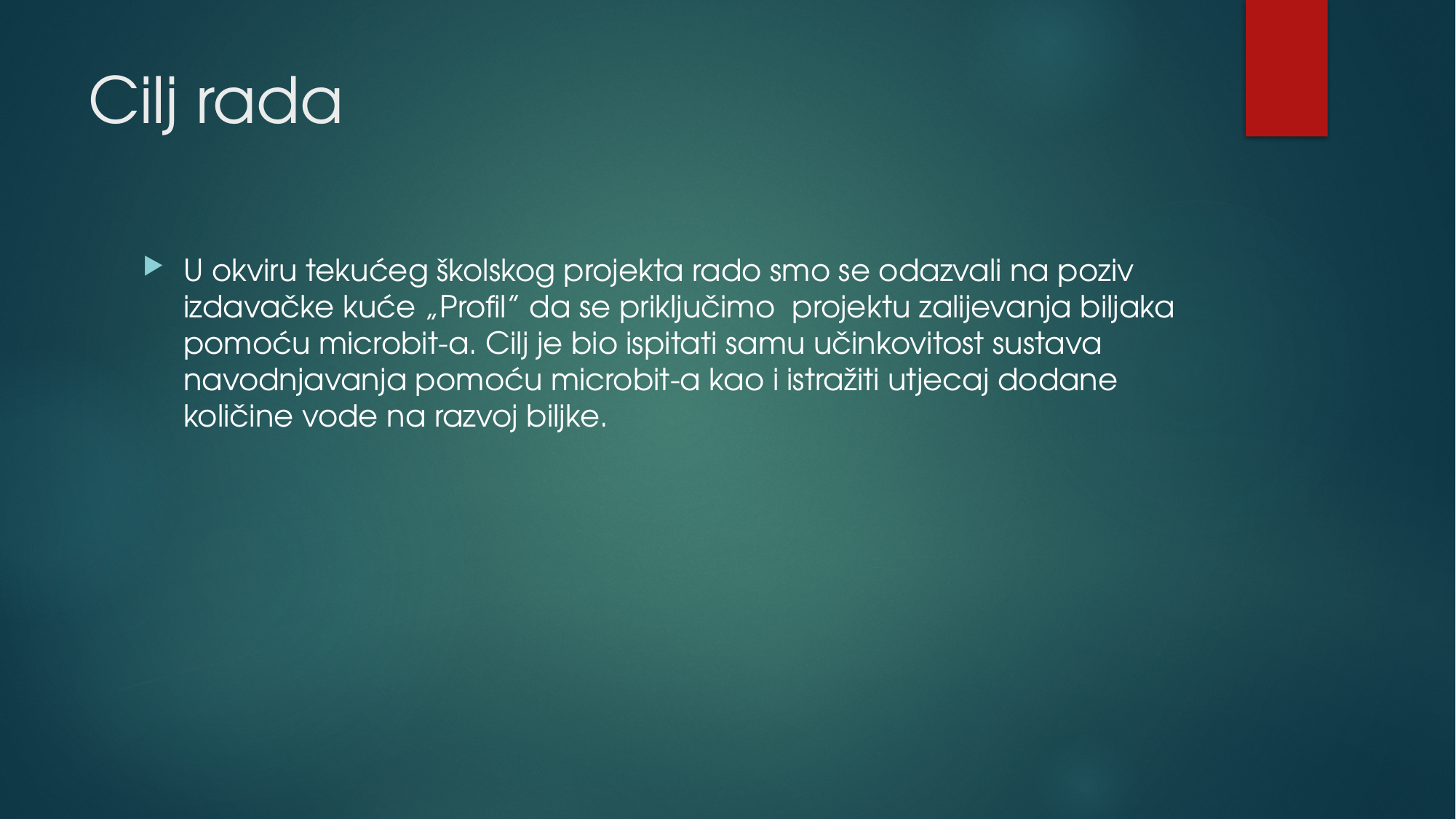

# Cilj rada
U okviru tekućeg školskog projekta rado smo se odazvali na poziv izdavačke kuće „Profil” da se priključimo  projektu zalijevanja biljaka pomoću microbit-a. Cilj je bio ispitati samu učinkovitost sustava navodnjavanja pomoću microbit-a kao i istražiti utjecaj dodane količine vode na razvoj biljke.